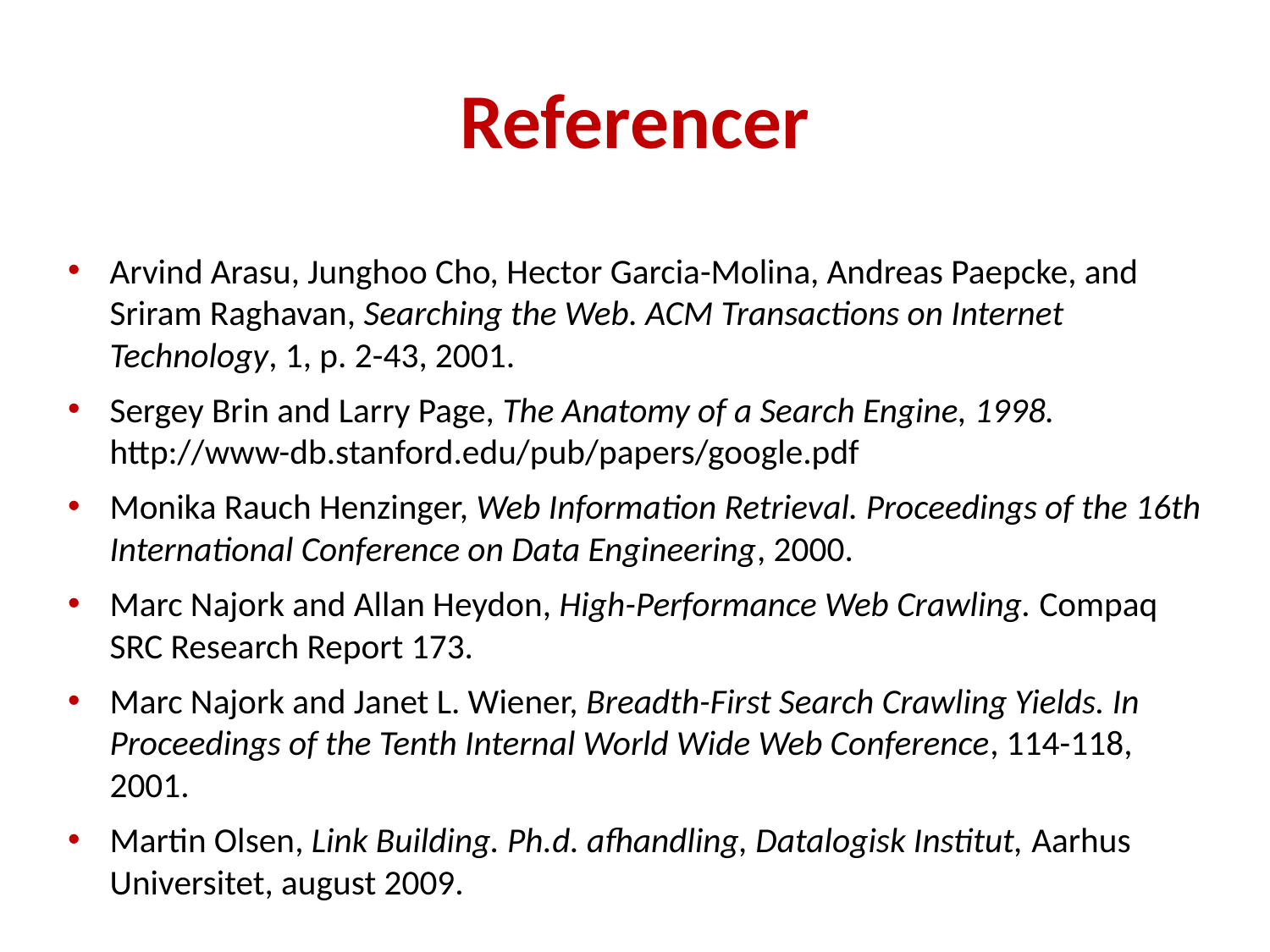

# Referencer
Arvind Arasu, Junghoo Cho, Hector Garcia-Molina, Andreas Paepcke, and Sriram Raghavan, Searching the Web. ACM Transactions on Internet Technology, 1, p. 2-43, 2001.
Sergey Brin and Larry Page, The Anatomy of a Search Engine, 1998. http://www-db.stanford.edu/pub/papers/google.pdf
Monika Rauch Henzinger, Web Information Retrieval. Proceedings of the 16th International Conference on Data Engineering, 2000.
Marc Najork and Allan Heydon, High-Performance Web Crawling. Compaq SRC Research Report 173.
Marc Najork and Janet L. Wiener, Breadth-First Search Crawling Yields. In Proceedings of the Tenth Internal World Wide Web Conference, 114-118, 2001.
Martin Olsen, Link Building. Ph.d. afhandling, Datalogisk Institut, Aarhus Universitet, august 2009.